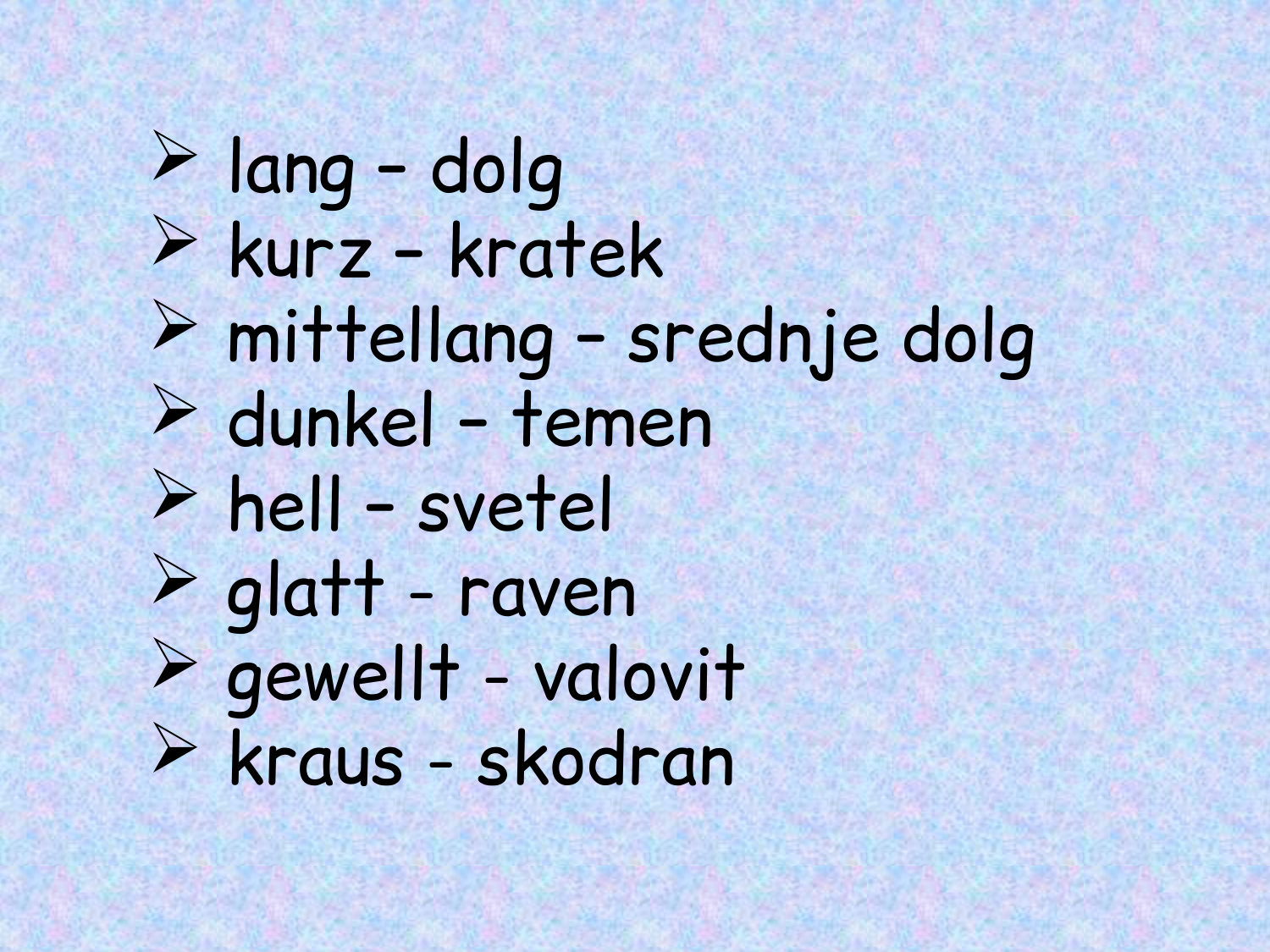

lang – dolg
kurz – kratek
mittellang – srednje dolg
dunkel – temen
hell – svetel
glatt - raven
gewellt - valovit
kraus - skodran